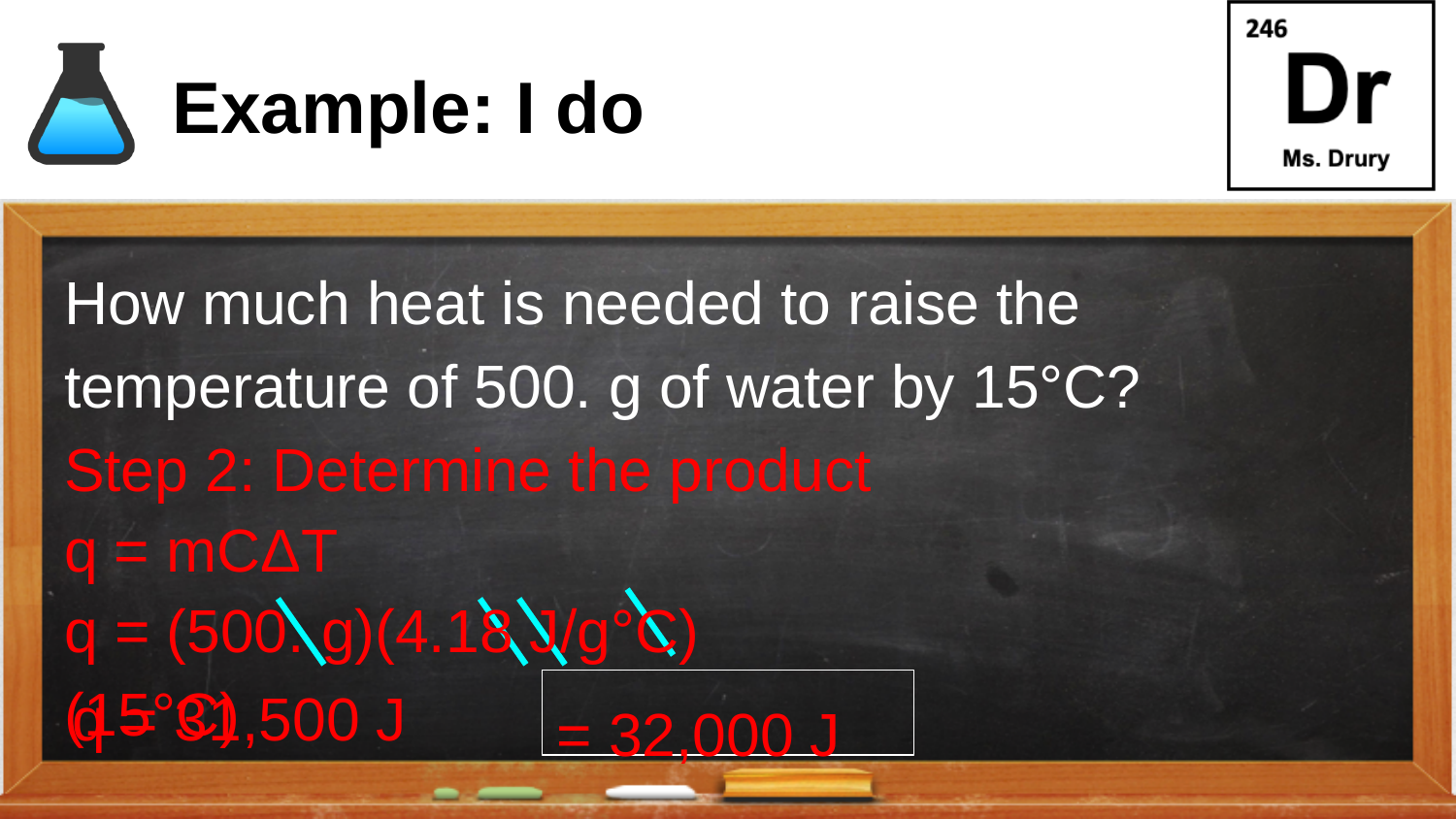

# Example: I do
How much heat is needed to raise the temperature of 500. g of water by 15°C?
Step 2: Determine the product

q = mCΔT
q = (500. g)(4.18 J/g°C)(15°C)
q = 31,500 J
= 32,000 J